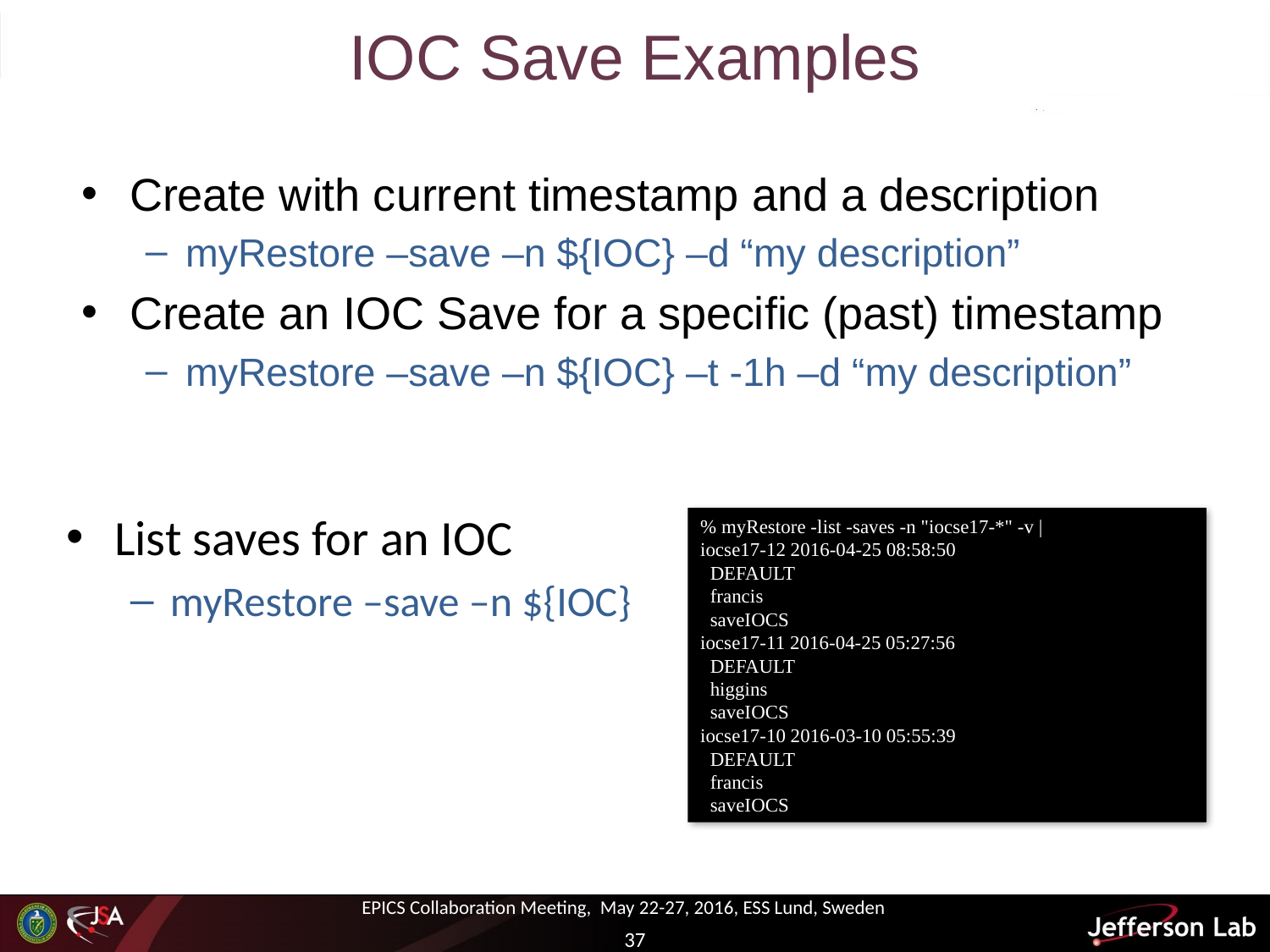

# IOC Save Examples
Create with current timestamp and a description
myRestore –save –n ${IOC} –d “my description”
Create an IOC Save for a specific (past) timestamp
myRestore –save –n ${IOC} –t -1h –d “my description”

List saves for an IOC
myRestore –save –n ${IOC}
% myRestore -list -saves -n "iocse17-*" -v |
iocse17-12 2016-04-25 08:58:50
  DEFAULT
  francis
  saveIOCS
iocse17-11 2016-04-25 05:27:56
  DEFAULT
  higgins
  saveIOCS
iocse17-10 2016-03-10 05:55:39
  DEFAULT
  francis
  saveIOCS
EPICS Collaboration Meeting,  May 22-27, 2016, ESS Lund, Sweden
37